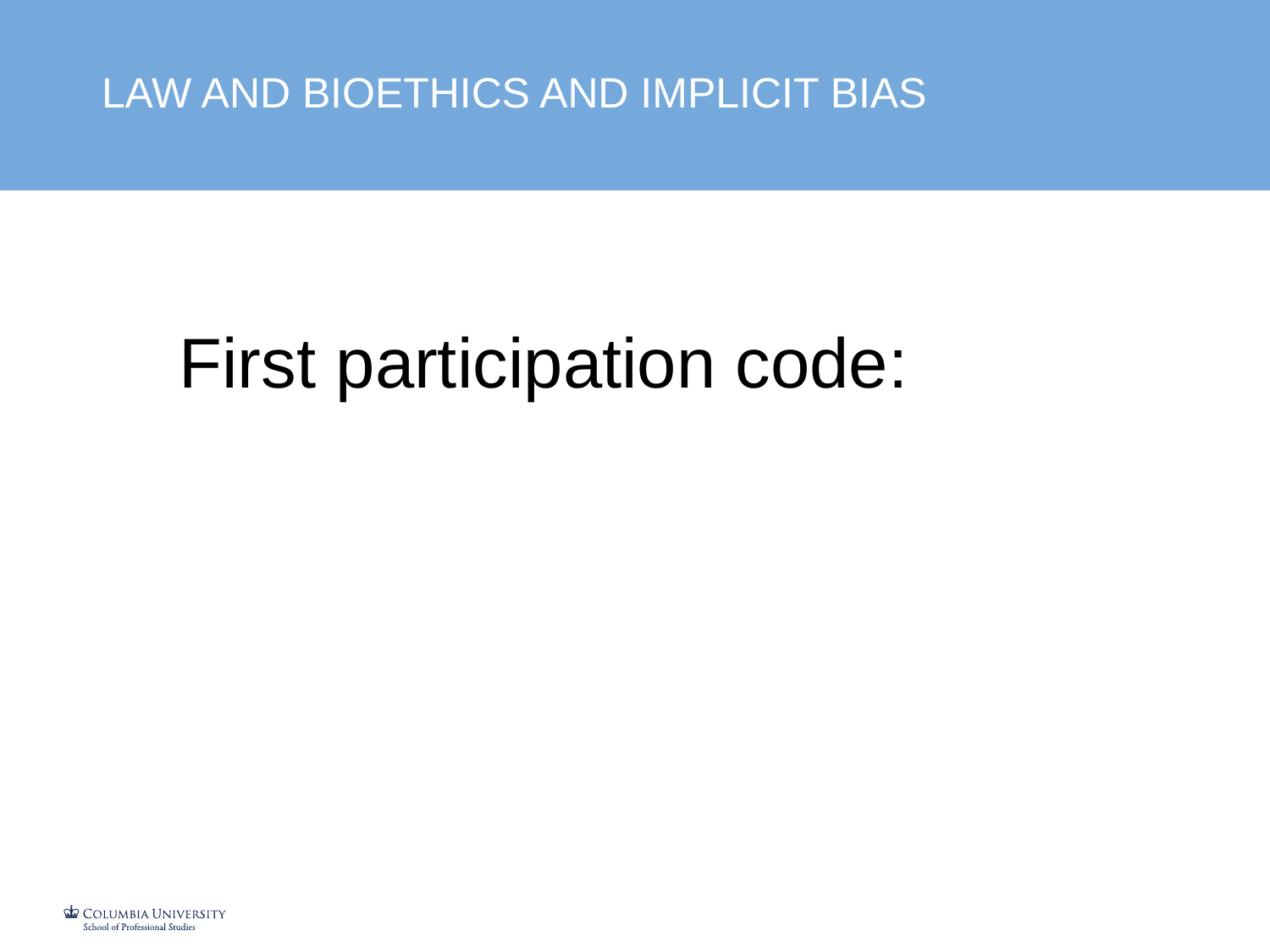

LAW AND BIOETHICS AND IMPLICIT BIAS
First participation code: